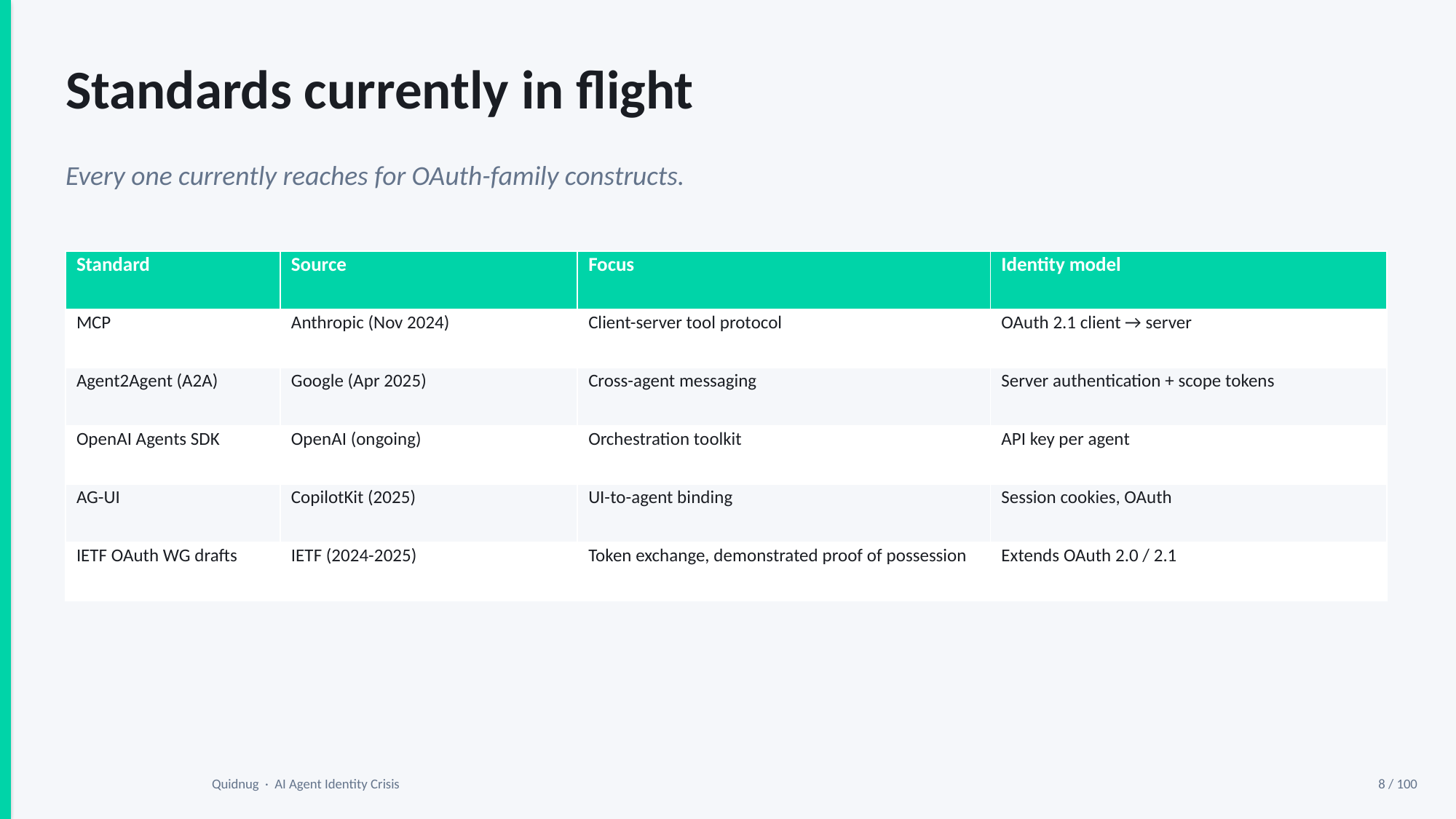

Standards currently in flight
Every one currently reaches for OAuth-family constructs.
| Standard | Source | Focus | Identity model |
| --- | --- | --- | --- |
| MCP | Anthropic (Nov 2024) | Client-server tool protocol | OAuth 2.1 client → server |
| Agent2Agent (A2A) | Google (Apr 2025) | Cross-agent messaging | Server authentication + scope tokens |
| OpenAI Agents SDK | OpenAI (ongoing) | Orchestration toolkit | API key per agent |
| AG-UI | CopilotKit (2025) | UI-to-agent binding | Session cookies, OAuth |
| IETF OAuth WG drafts | IETF (2024-2025) | Token exchange, demonstrated proof of possession | Extends OAuth 2.0 / 2.1 |
Quidnug  ·  AI Agent Identity Crisis
8 / 100